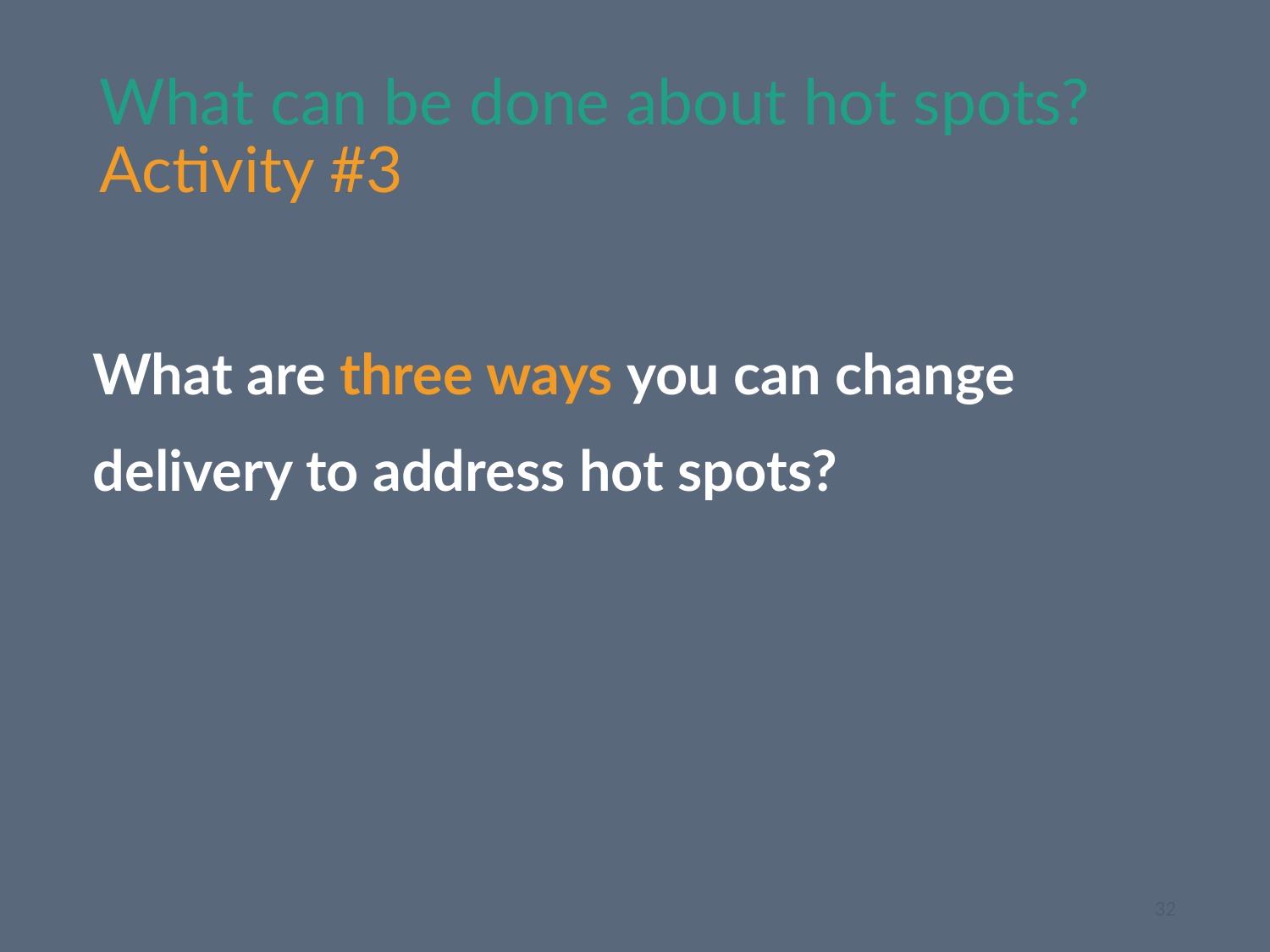

What can be done about hot spots?
Activity #3
What are three ways you can change delivery to address hot spots?
32